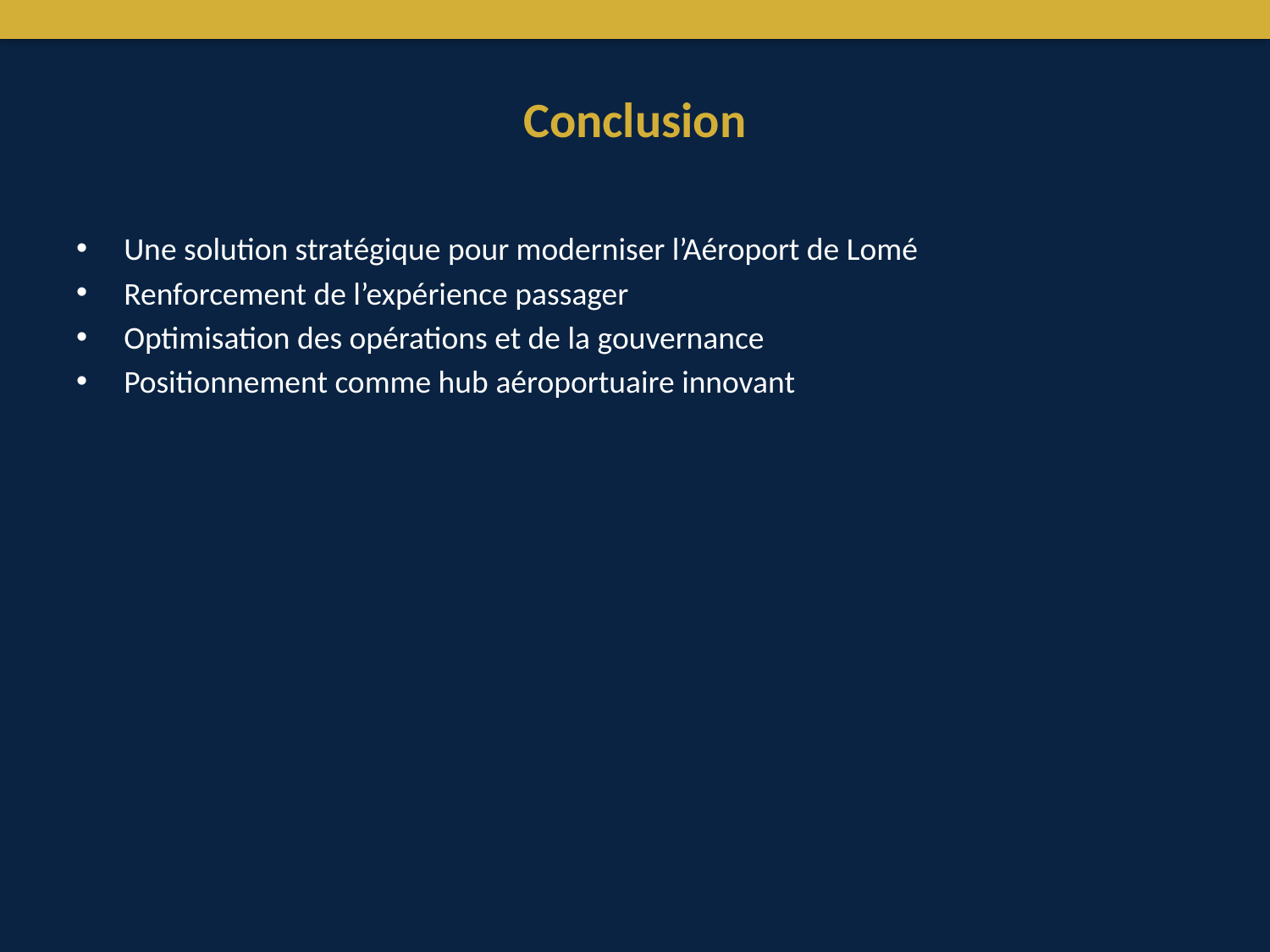

# Conclusion
Une solution stratégique pour moderniser l’Aéroport de Lomé
Renforcement de l’expérience passager
Optimisation des opérations et de la gouvernance
Positionnement comme hub aéroportuaire innovant